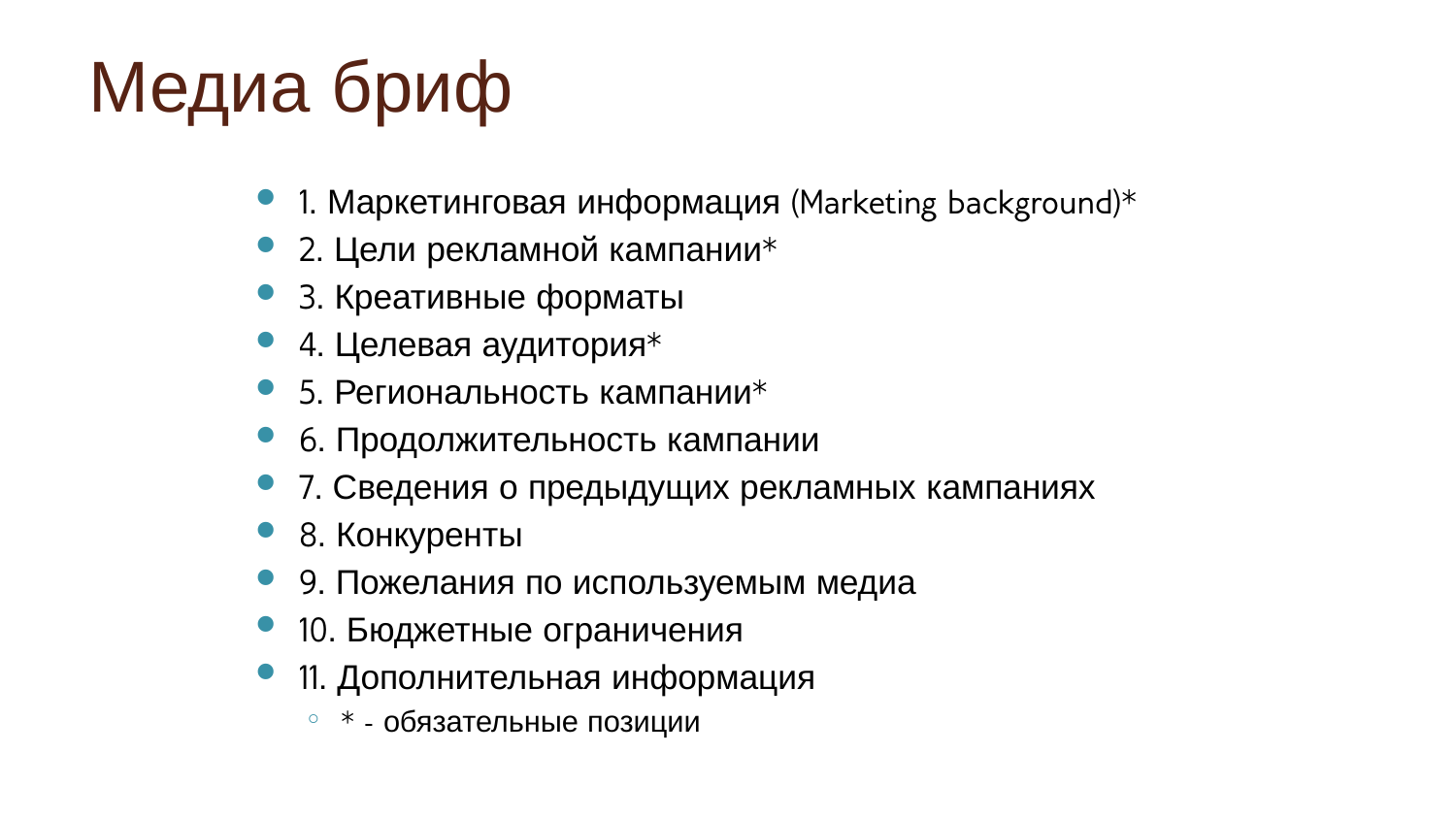

# Медиа бриф
1. Маркетинговая информация (Marketing background)*
2. Цели рекламной кампании*
3. Креативные форматы
4. Целевая аудитория*
5. Региональность кампании*
6. Продолжительность кампании
7. Сведения о предыдущих рекламных кампаниях
8. Конкуренты
9. Пожелания по используемым медиа
10. Бюджетные ограничения
11. Дополнительная информация
* - обязательные позиции